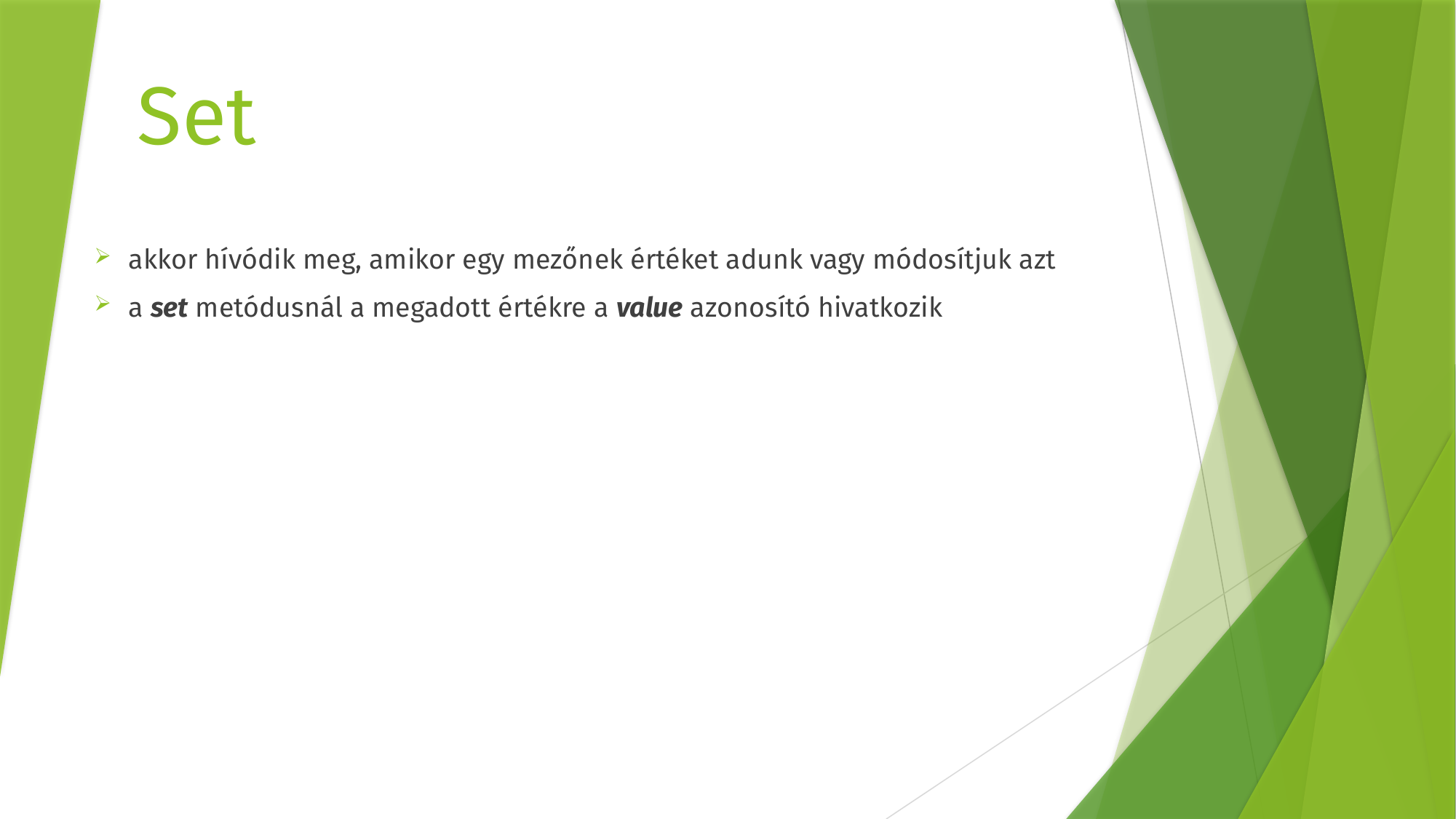

# Set

akkor hívódik meg, amikor egy mezőnek értéket adunk vagy módosítjuk azt
a set metódusnál a megadott értékre a value azonosító hivatkozik